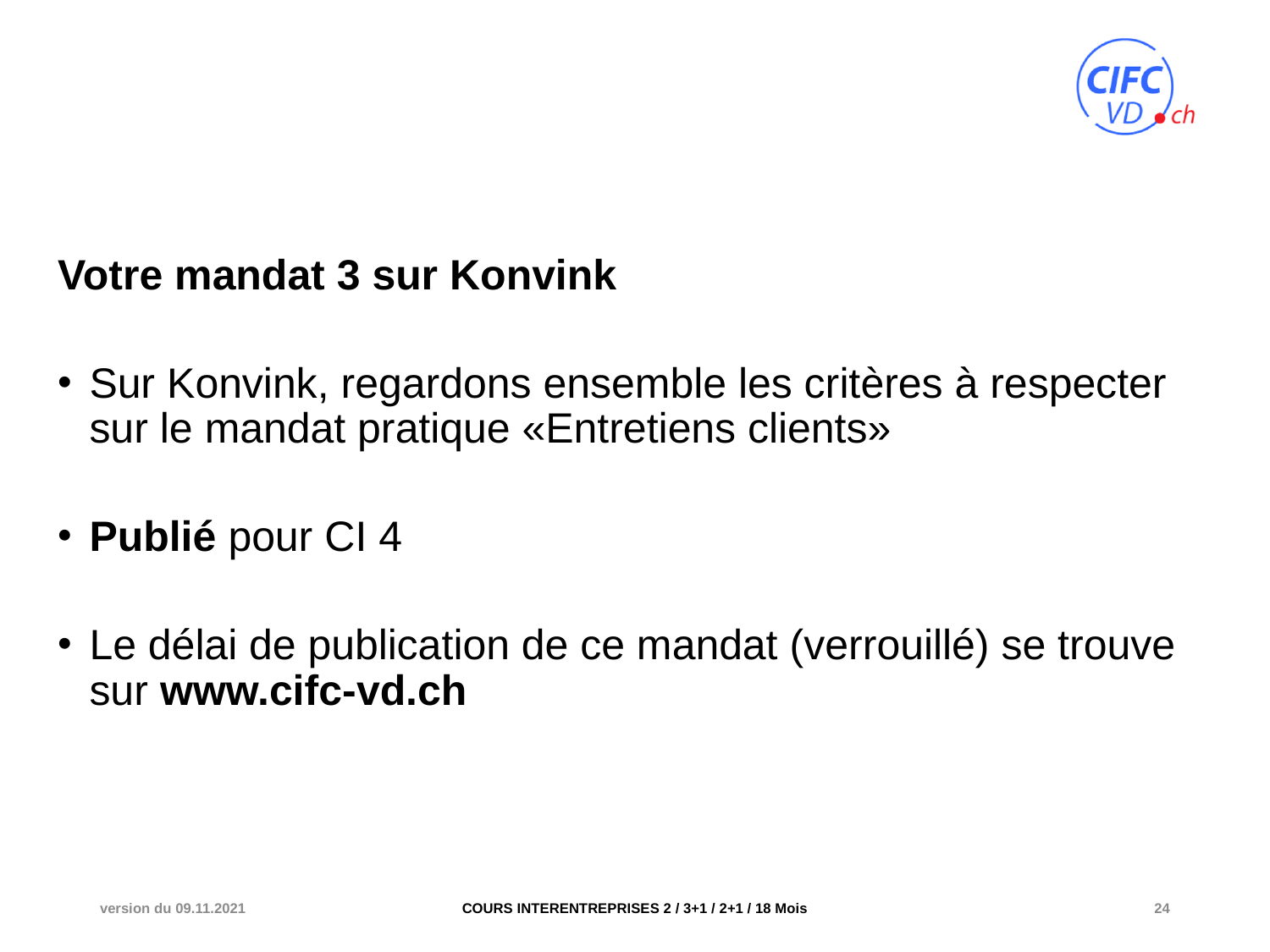

Votre mandat 3 sur Konvink

Sur Konvink, regardons ensemble les critères à respecter sur le mandat pratique «Entretiens clients»

Publié pour CI 4

Le délai de publication de ce mandat (verrouillé) se trouve sur www.cifc-vd.ch

version du 09.11.2021
COURS INTERENTREPRISES 2 / 3+1 / 2+1 / 18 Mois
24